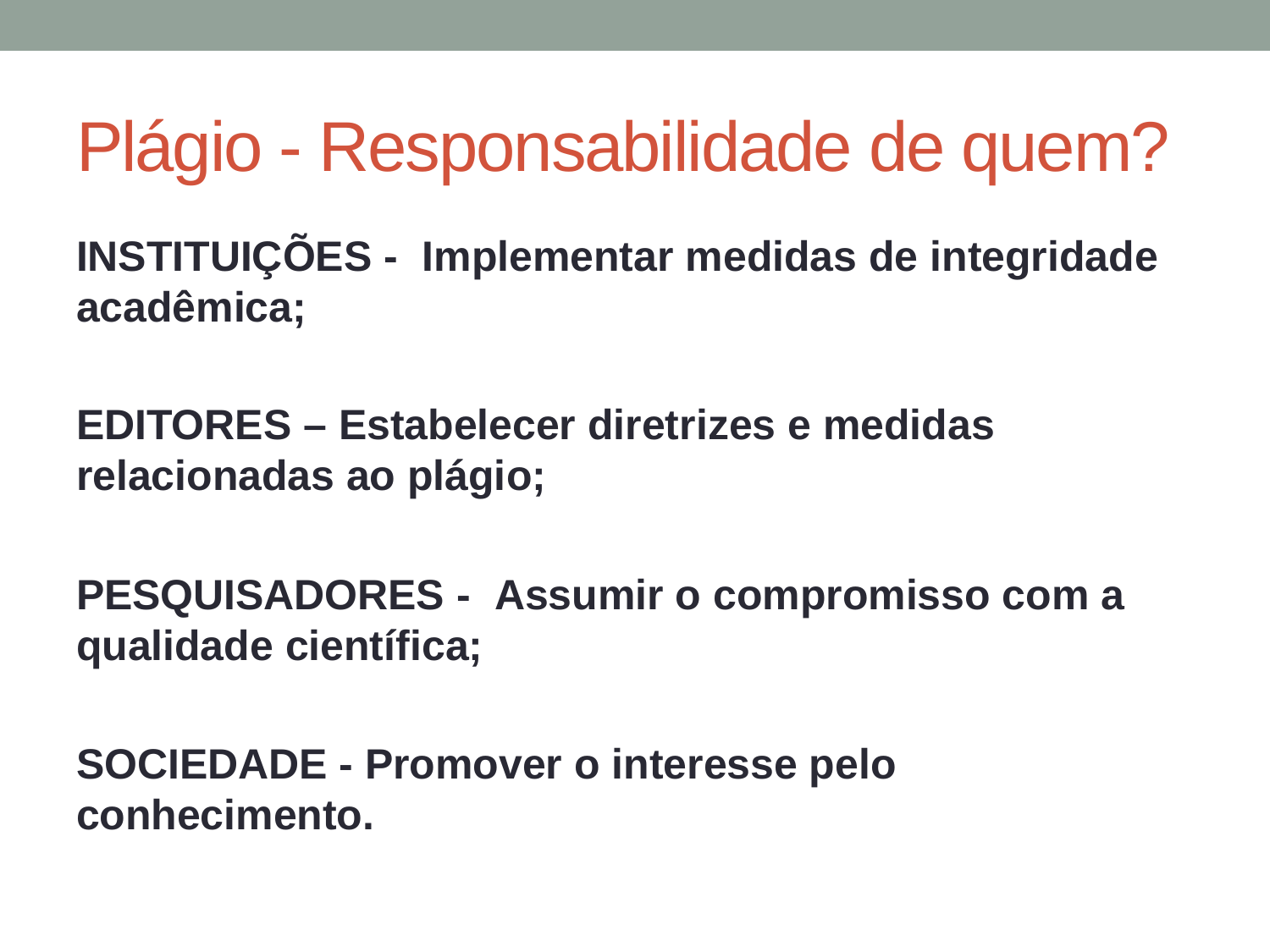

# Plágio - Responsabilidade de quem?
INSTITUIÇÕES -  Implementar medidas de integridade acadêmica;

EDITORES – Estabelecer diretrizes e medidas relacionadas ao plágio;

PESQUISADORES -  Assumir o compromisso com a qualidade científica;

SOCIEDADE - Promover o interesse pelo conhecimento.